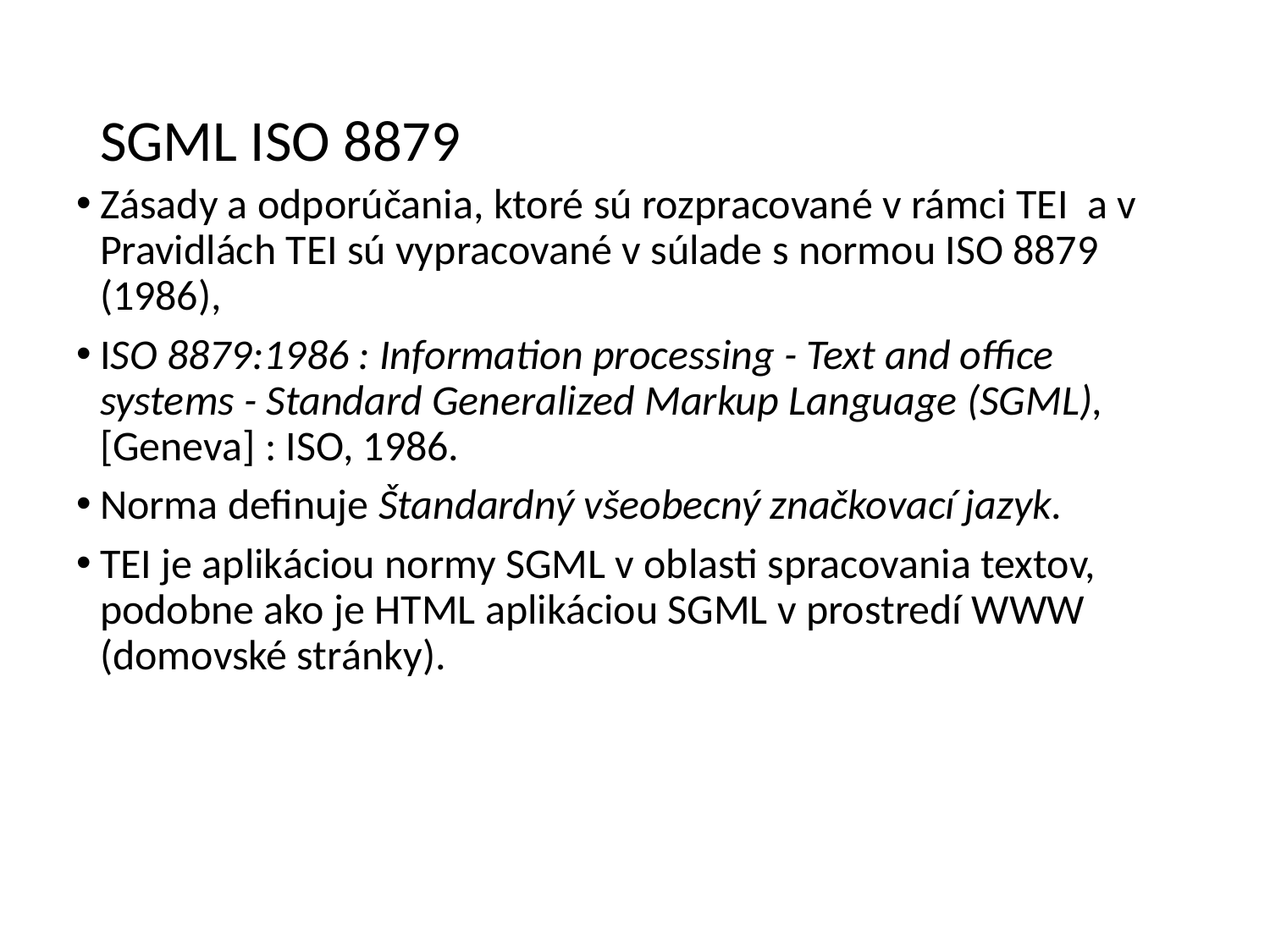

# SGML ISO 8879
Zásady a odporúčania, ktoré sú rozpracované v rámci TEI  a v Pravidlách TEI sú vypracované v súlade s normou ISO 8879 (1986),
ISO 8879:1986 : Information processing - Text and office systems - Standard Generalized Markup Language (SGML), [Geneva] : ISO, 1986.
Norma definuje Štandardný všeobecný značkovací jazyk.
TEI je aplikáciou normy SGML v oblasti spracovania textov, podobne ako je HTML aplikáciou SGML v prostredí WWW (domovské stránky).